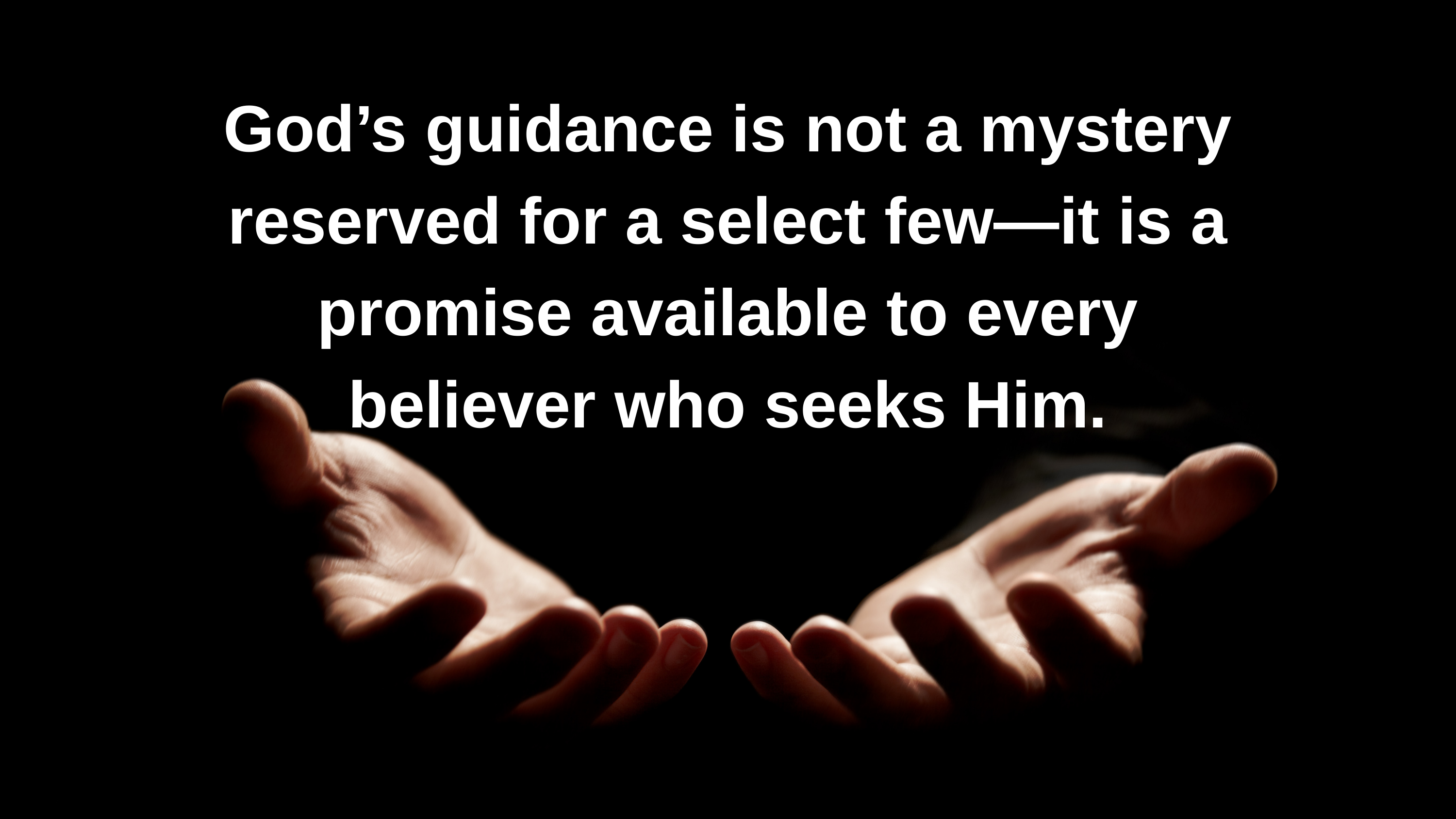

God’s guidance is not a mystery reserved for a select few—it is a promise available to every believer who seeks Him.